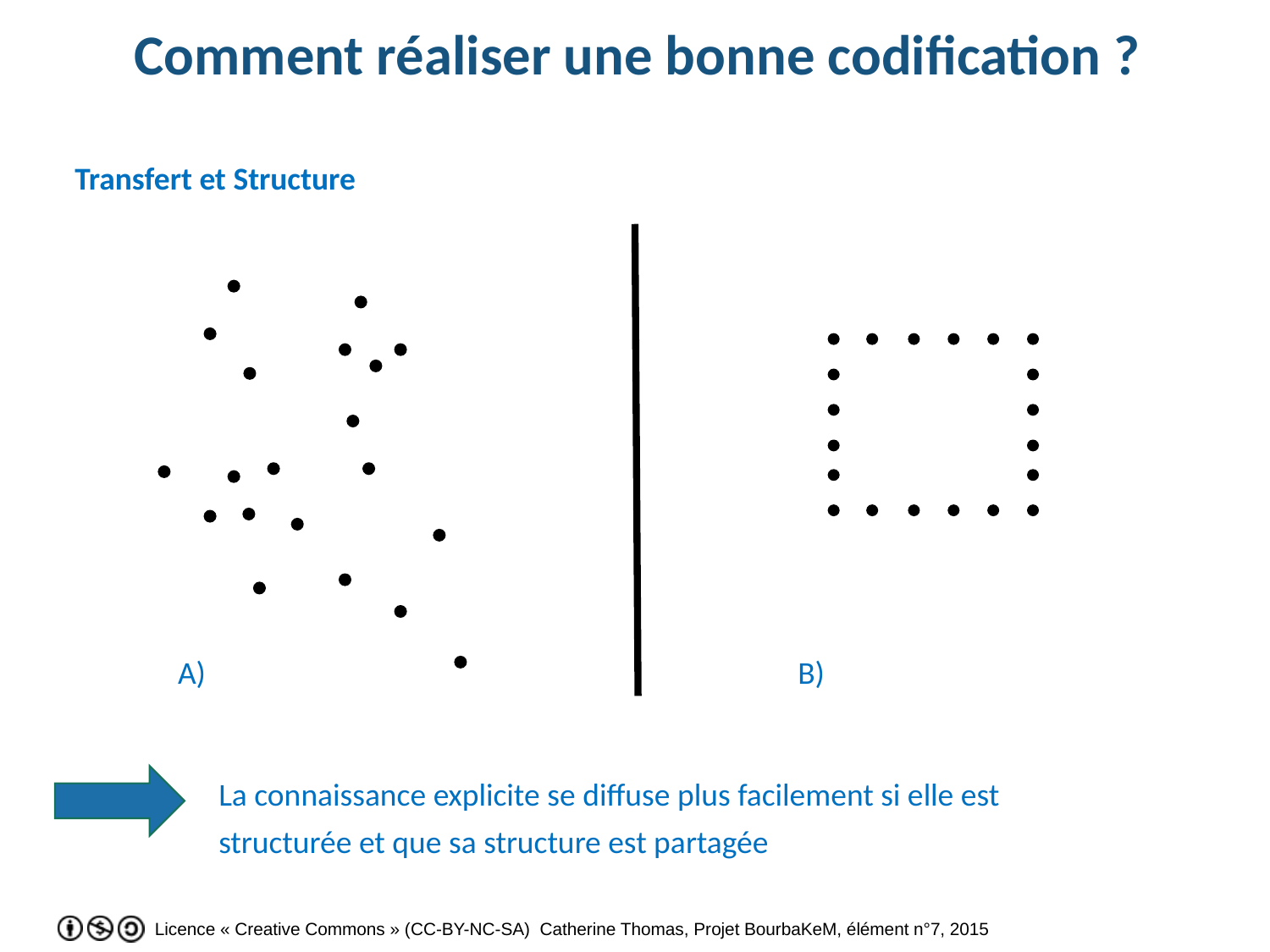

# Comment réaliser une bonne codification ?
Transfert et Structure

                    La connaissance explicite se diffuse plus facilement si elle est
                    structurée et que sa structure est partagée

A)
B)